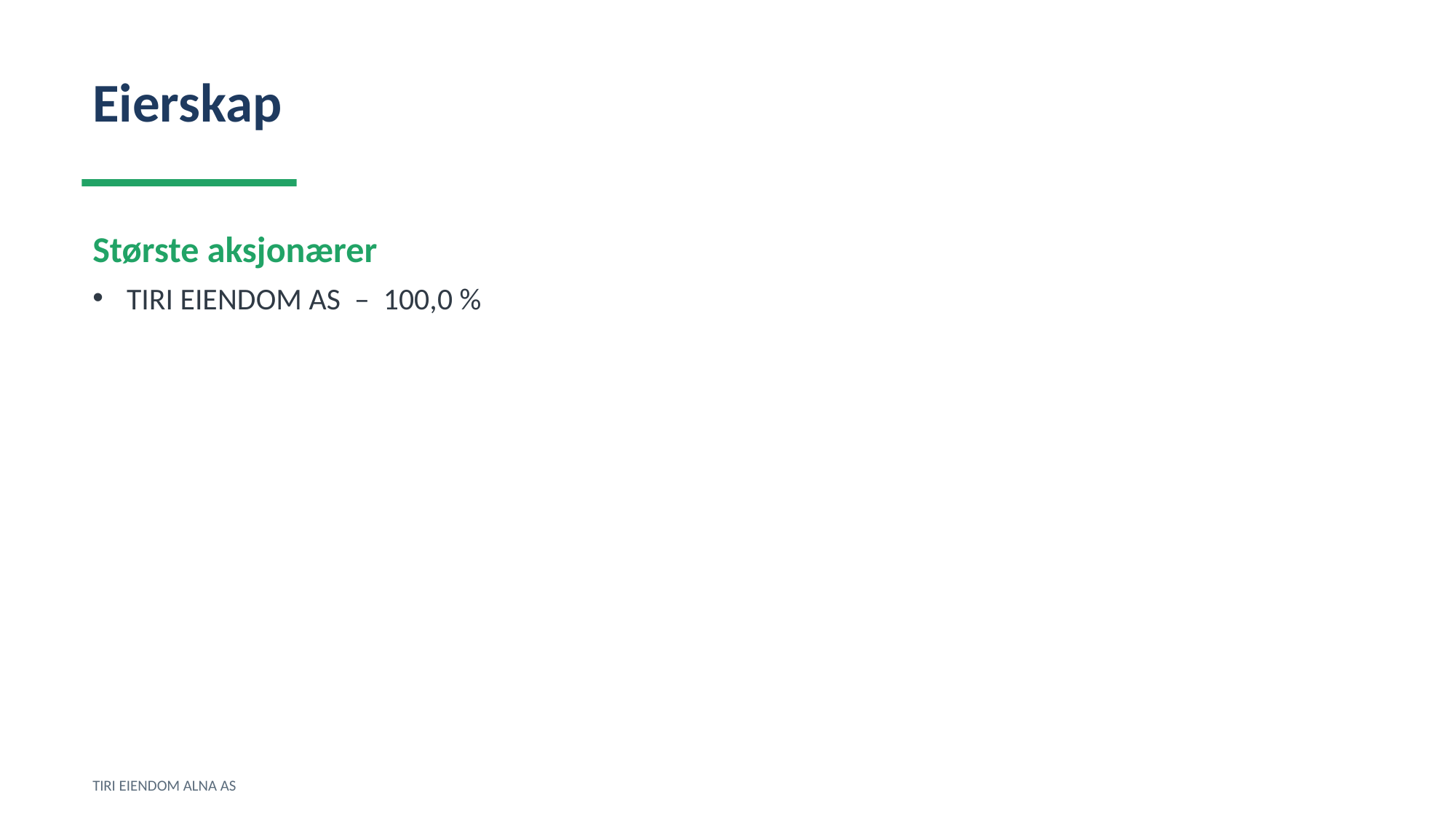

Eierskap

Største aksjonærer
TIRI EIENDOM AS  –  100,0 %
TIRI EIENDOM ALNA AS